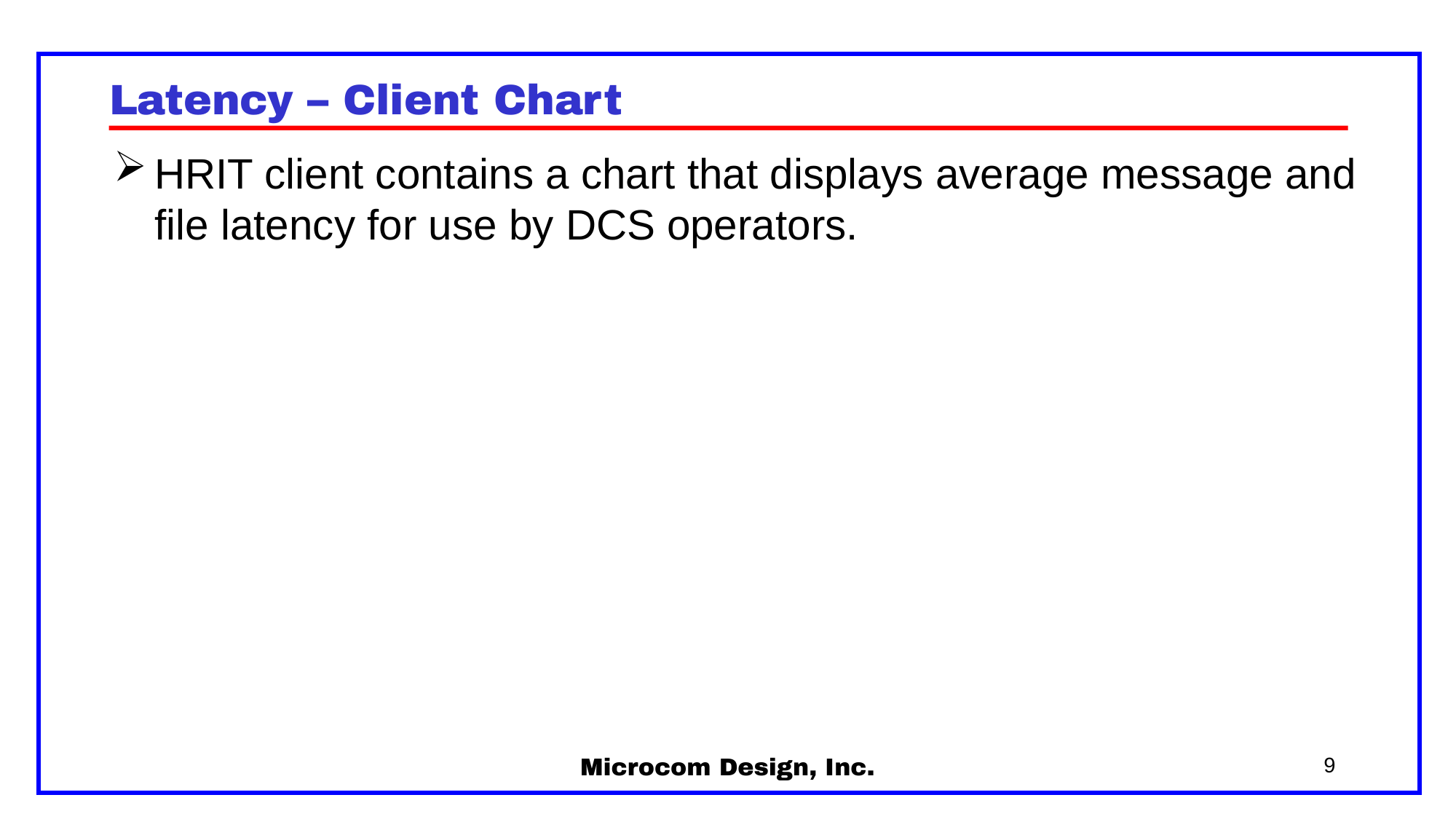

# Latency – Client Chart

HRIT client contains a chart that displays average message and file latency for use by DCS operators.
9
Microcom Design, Inc.